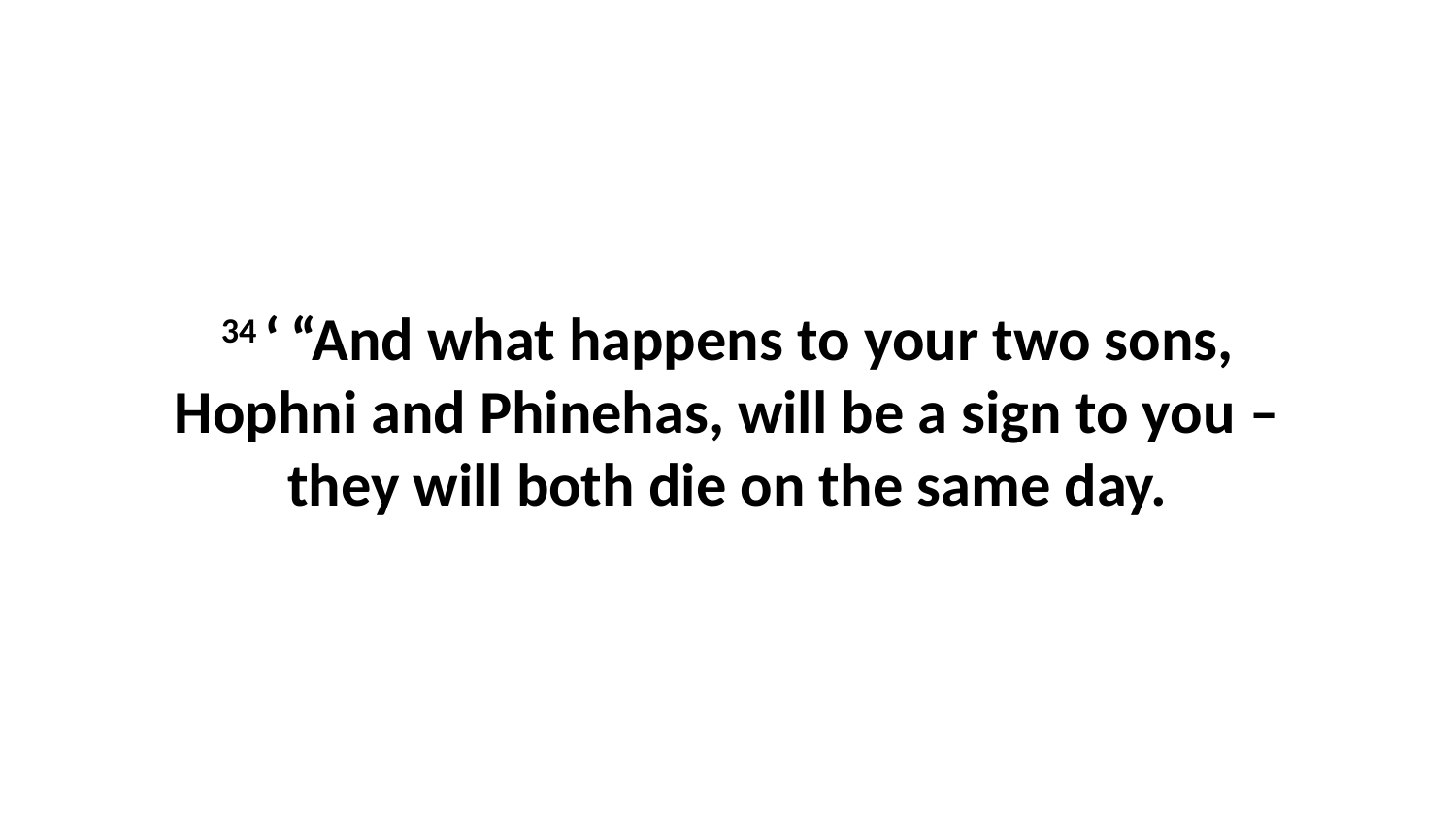

34 ‘ “And what happens to your two sons, Hophni and Phinehas, will be a sign to you – they will both die on the same day.